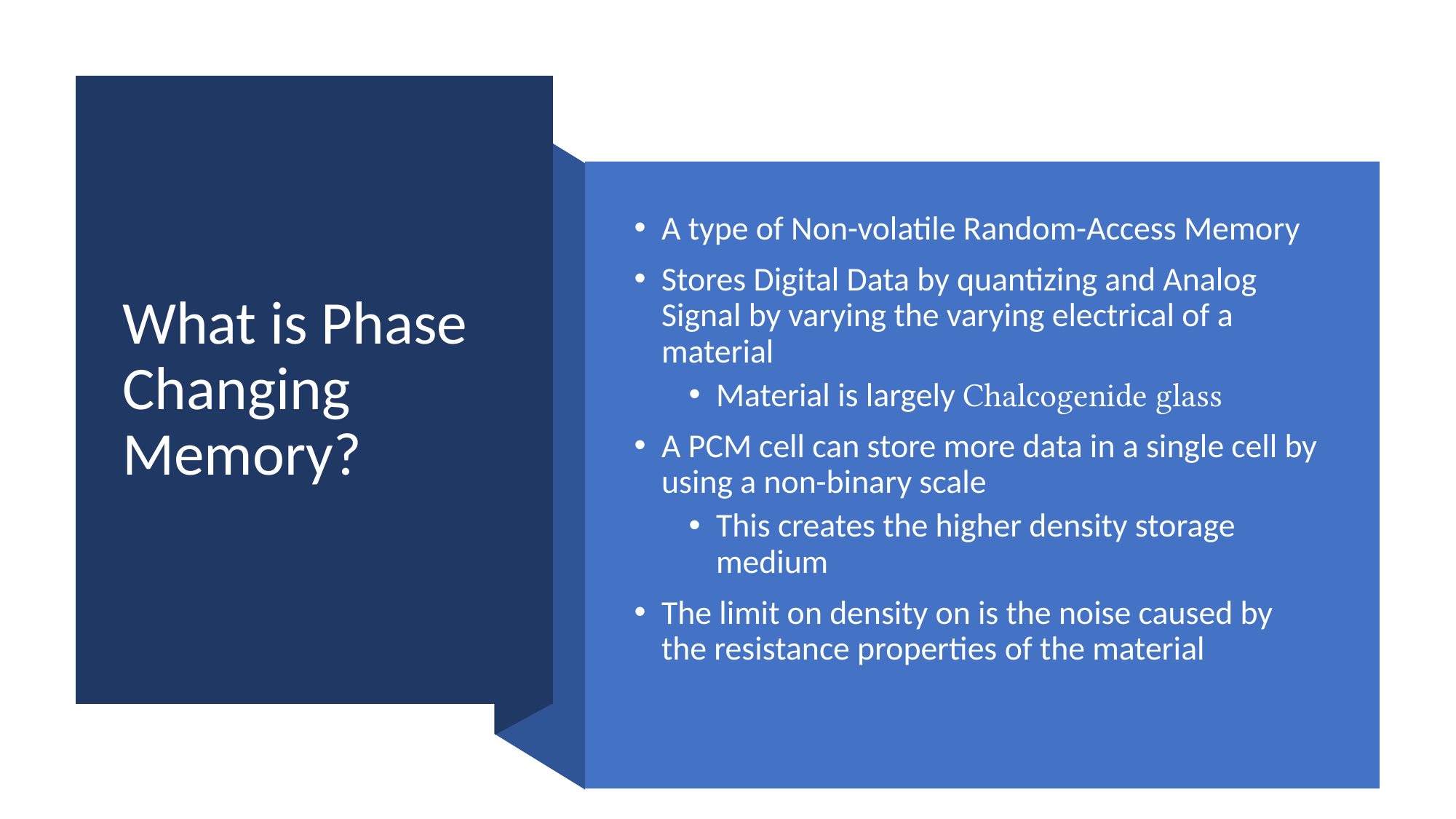

# What is Phase Changing Memory?

A type of Non-volatile Random-Access Memory
Stores Digital Data by quantizing and Analog Signal by varying the varying electrical of a material
Material is largely Chalcogenide glass
A PCM cell can store more data in a single cell by using a non-binary scale
This creates the higher density storage medium
The limit on density on is the noise caused by the resistance properties of the material